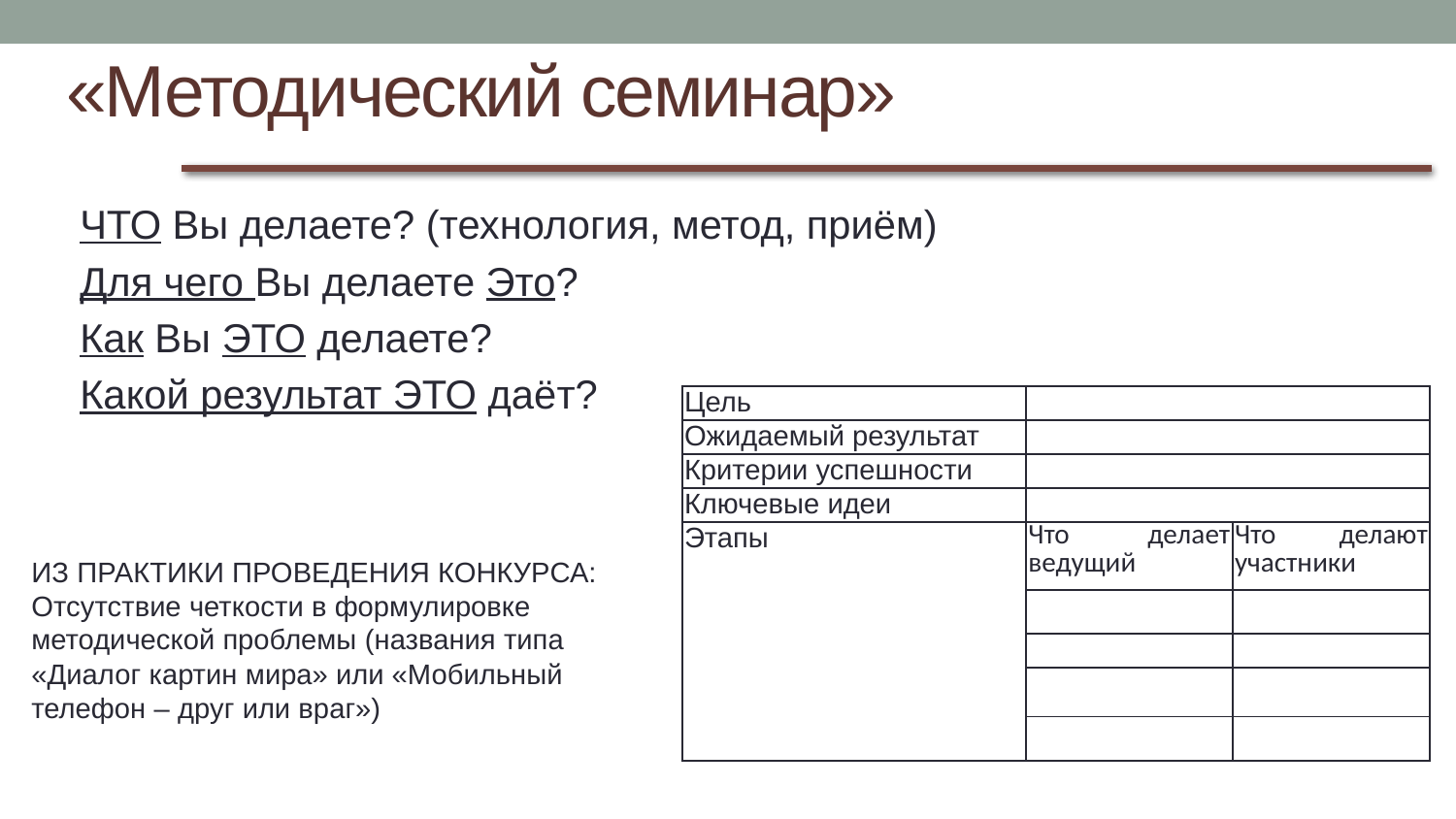

# «Методический семинар»
ЧТО Вы делаете? (технология, метод, приём)
Для чего Вы делаете Это?
Как Вы ЭТО делаете?
Какой результат ЭТО даёт?
| Цель |  |  |
| --- | --- | --- |
| Ожидаемый результат |  |  |
| Критерии успешности |  |  |
| Ключевые идеи |  |  |
| Этапы | Что делает ведущий | Что делают участники |
|  |  |  |
|  |  |  |
|  |  |  |
|  |  |  |
ИЗ ПРАКТИКИ ПРОВЕДЕНИЯ КОНКУРСА:
Отсутствие четкости в формулировке методической проблемы (названия типа «Диалог картин мира» или «Мобильный телефон – друг или враг»)